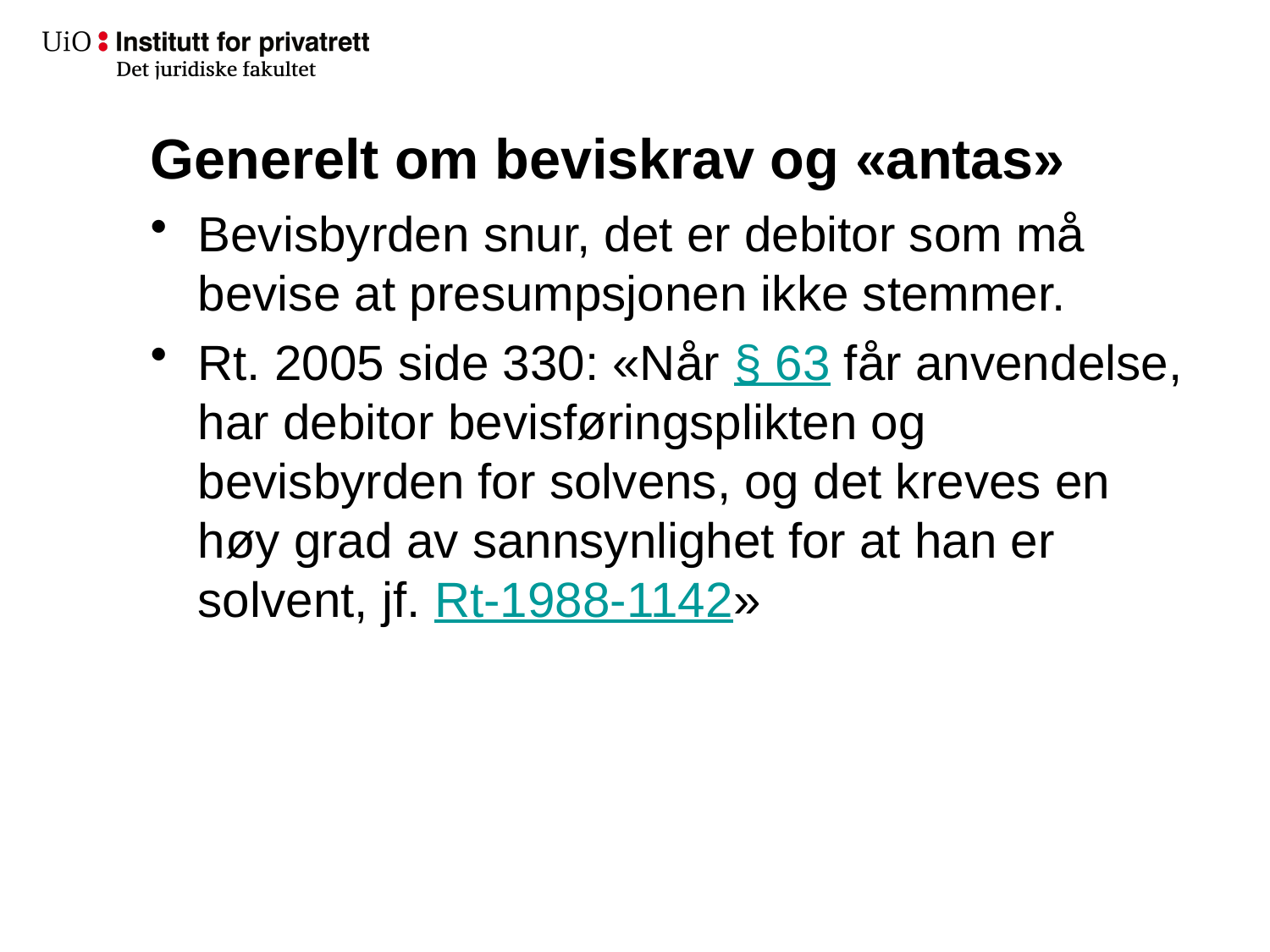

# Generelt om beviskrav og «antas»
Bevisbyrden snur, det er debitor som må bevise at presumpsjonen ikke stemmer.
Rt. 2005 side 330: «Når § 63 får anvendelse, har debitor bevisføringsplikten og bevisbyrden for solvens, og det kreves en høy grad av sannsynlighet for at han er solvent, jf. Rt-1988-1142»